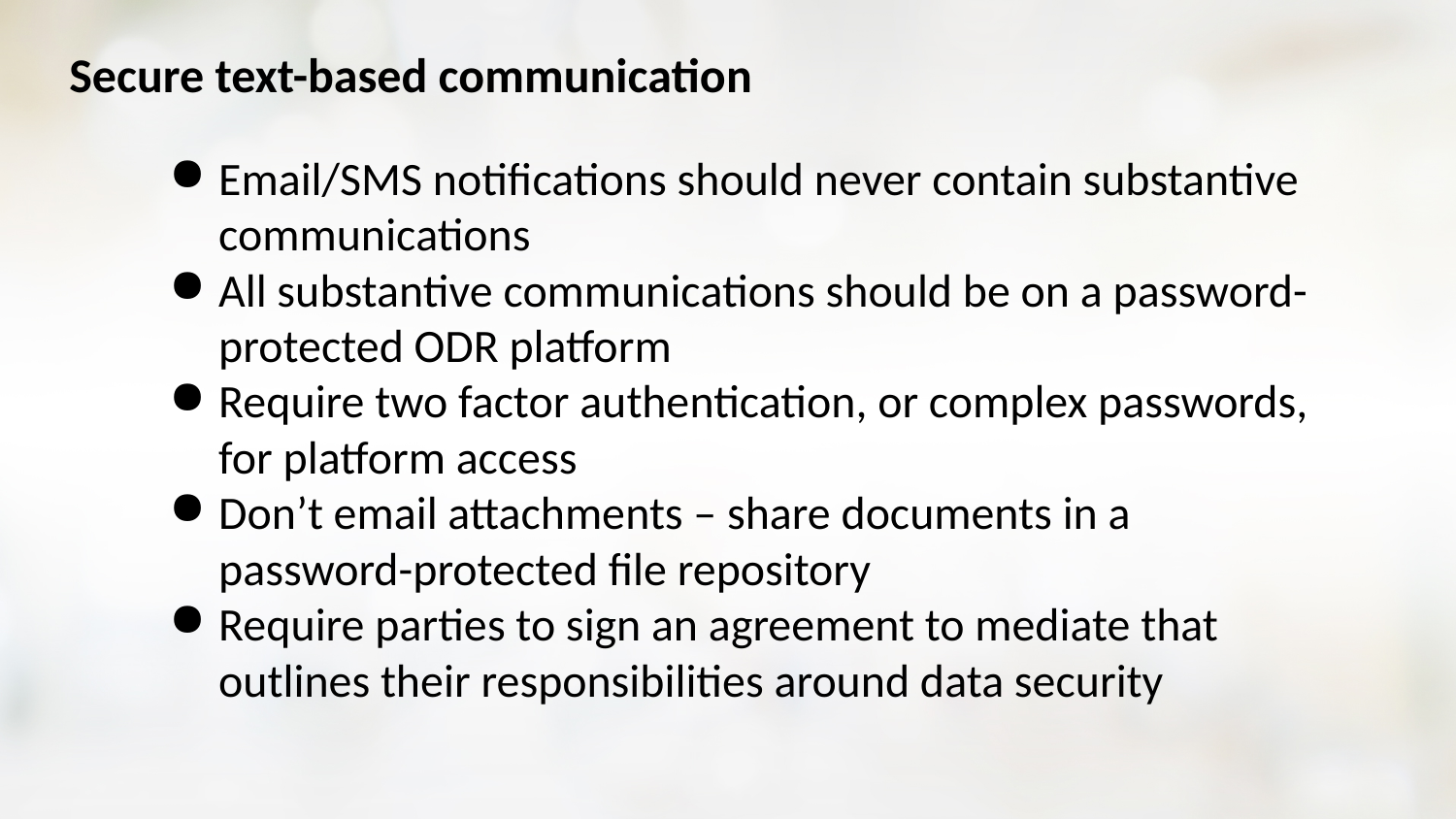

# Secure text-based communication
Email/SMS notifications should never contain substantive communications
All substantive communications should be on a password-protected ODR platform
Require two factor authentication, or complex passwords, for platform access
Don’t email attachments – share documents in a password-protected file repository
Require parties to sign an agreement to mediate that outlines their responsibilities around data security